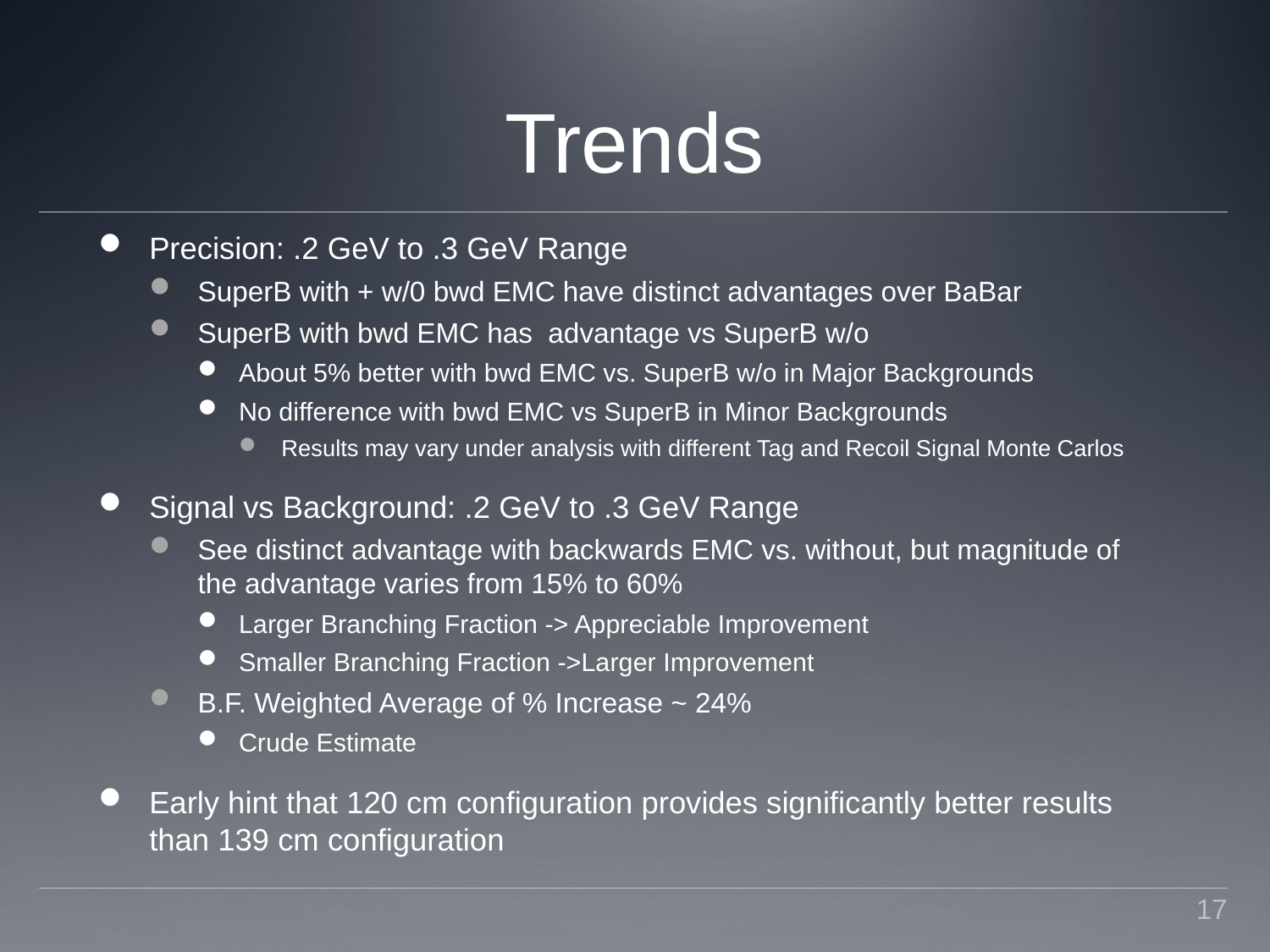

# Trends
Precision: .2 GeV to .3 GeV Range
SuperB with + w/0 bwd EMC have distinct advantages over BaBar
SuperB with bwd EMC has  advantage vs SuperB w/o
About 5% better with bwd EMC vs. SuperB w/o in Major Backgrounds
No difference with bwd EMC vs SuperB in Minor Backgrounds
Results may vary under analysis with different Tag and Recoil Signal Monte Carlos
Signal vs Background: .2 GeV to .3 GeV Range
See distinct advantage with backwards EMC vs. without, but magnitude of the advantage varies from 15% to 60%
Larger Branching Fraction -> Appreciable Improvement
Smaller Branching Fraction ->Larger Improvement
B.F. Weighted Average of % Increase ~ 24%
Crude Estimate
Early hint that 120 cm configuration provides significantly better results than 139 cm configuration
17